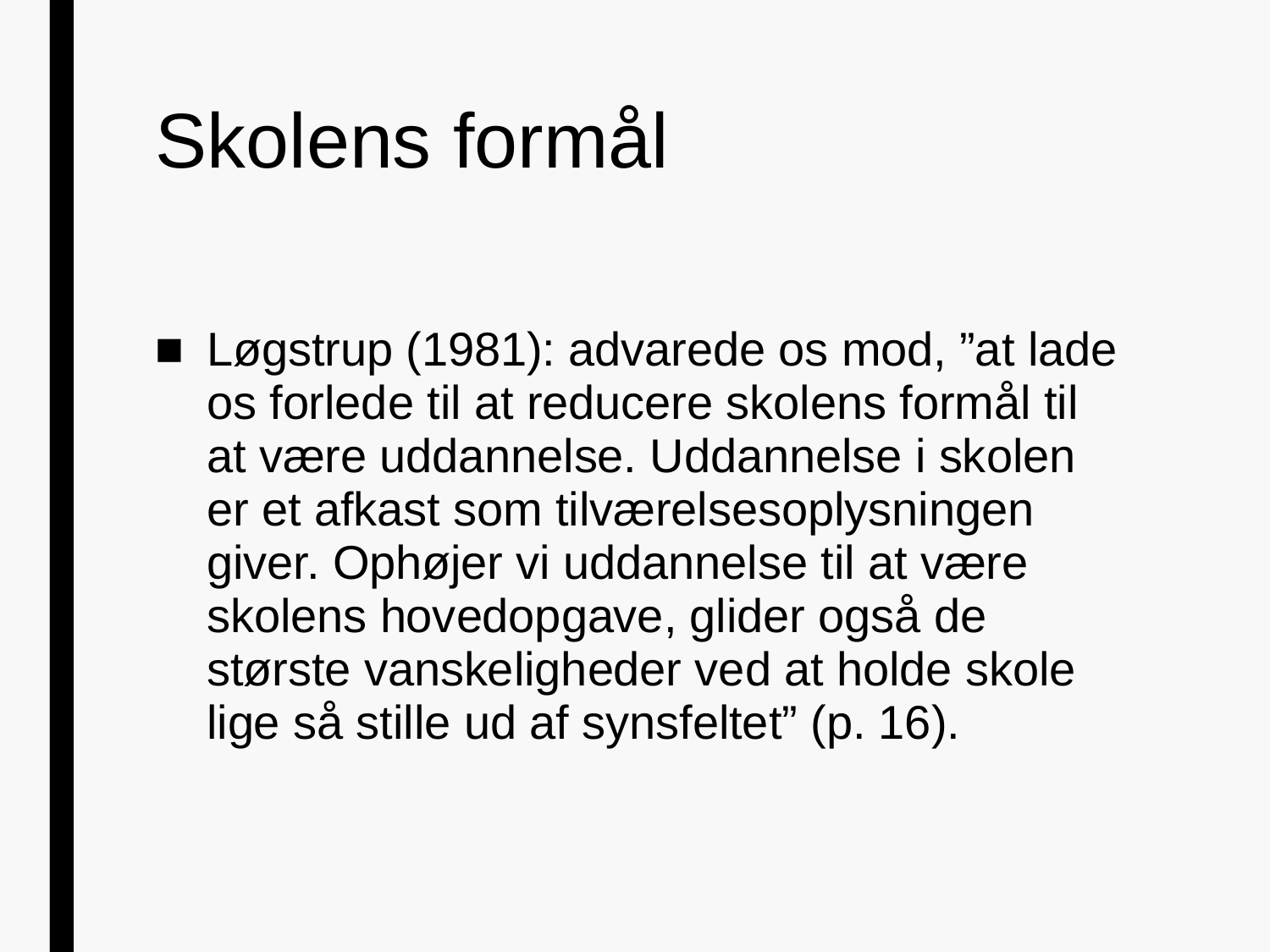

# Skolens formål
Løgstrup (1981): advarede os mod, ”at lade os forlede til at reducere skolens formål til at være uddannelse. Uddannelse i skolen er et afkast som tilværelsesoplysningen giver. Ophøjer vi uddannelse til at være skolens hovedopgave, glider også de største vanskeligheder ved at holde skole lige så stille ud af synsfeltet” (p. 16).